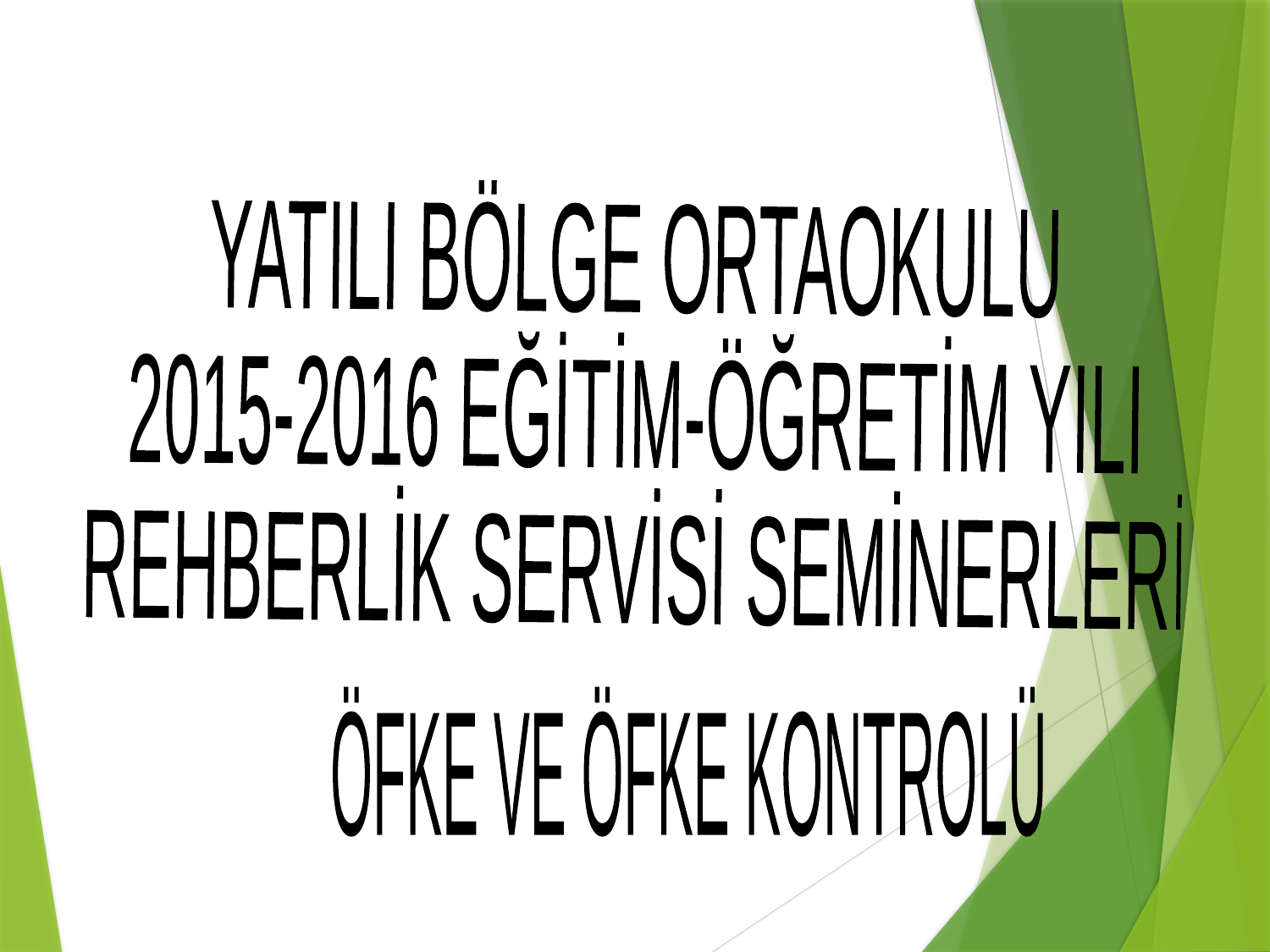

YATILI BÖLGE ORTAOKULU
2015-2016 EĞİTİM-ÖĞRETİM YILI
REHBERLİK SERVİSİ SEMİNERLERİ
ÖFKE VE ÖFKE KONTROLÜ